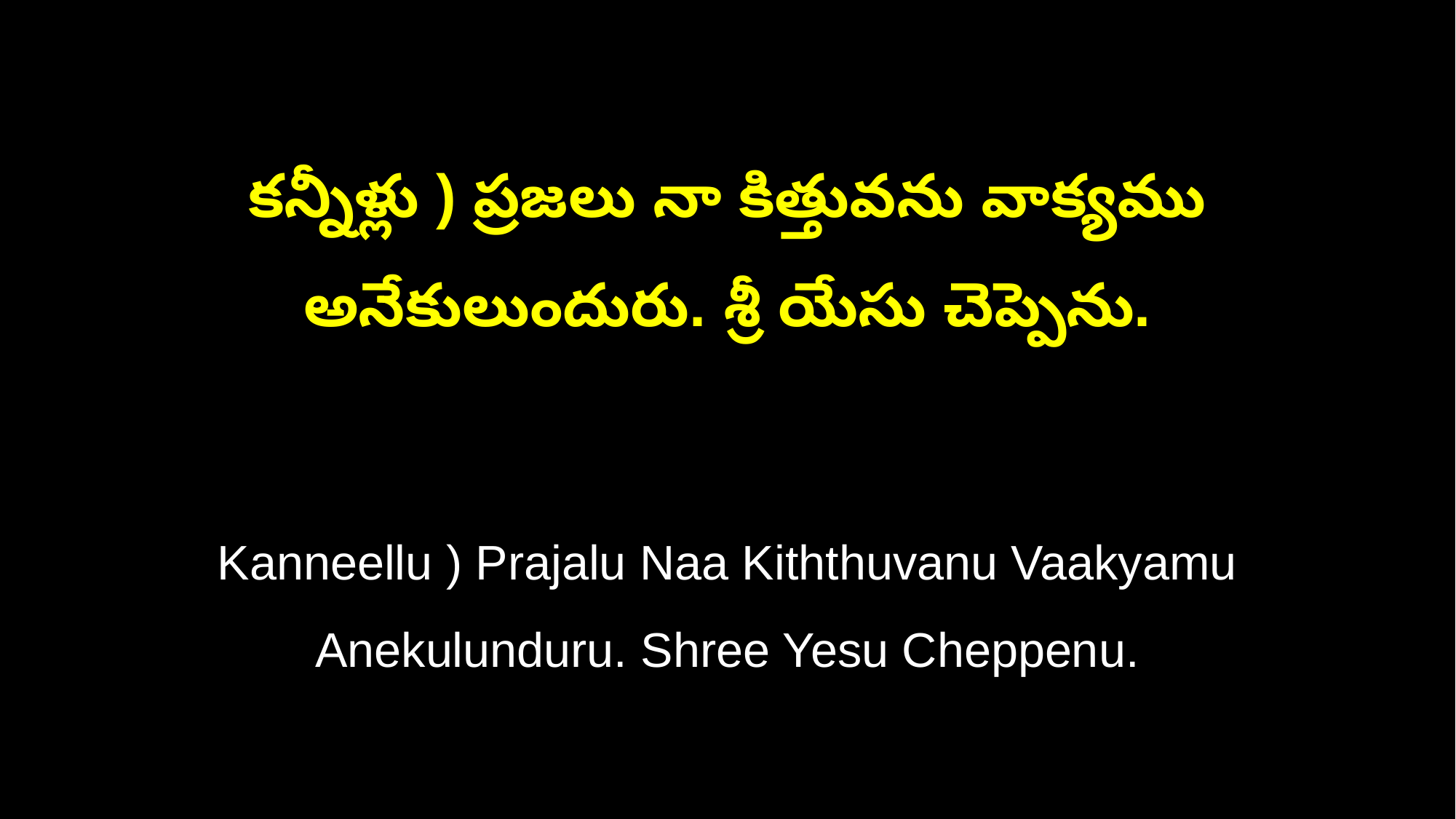

కన్నీళ్లు ) ప్రజలు నా కిత్తువను వాక్యము
అనేకులుందురు. శ్రీ యేసు చెప్పెను.
Kanneellu ) Prajalu Naa Kiththuvanu Vaakyamu
Anekulunduru. Shree Yesu Cheppenu.